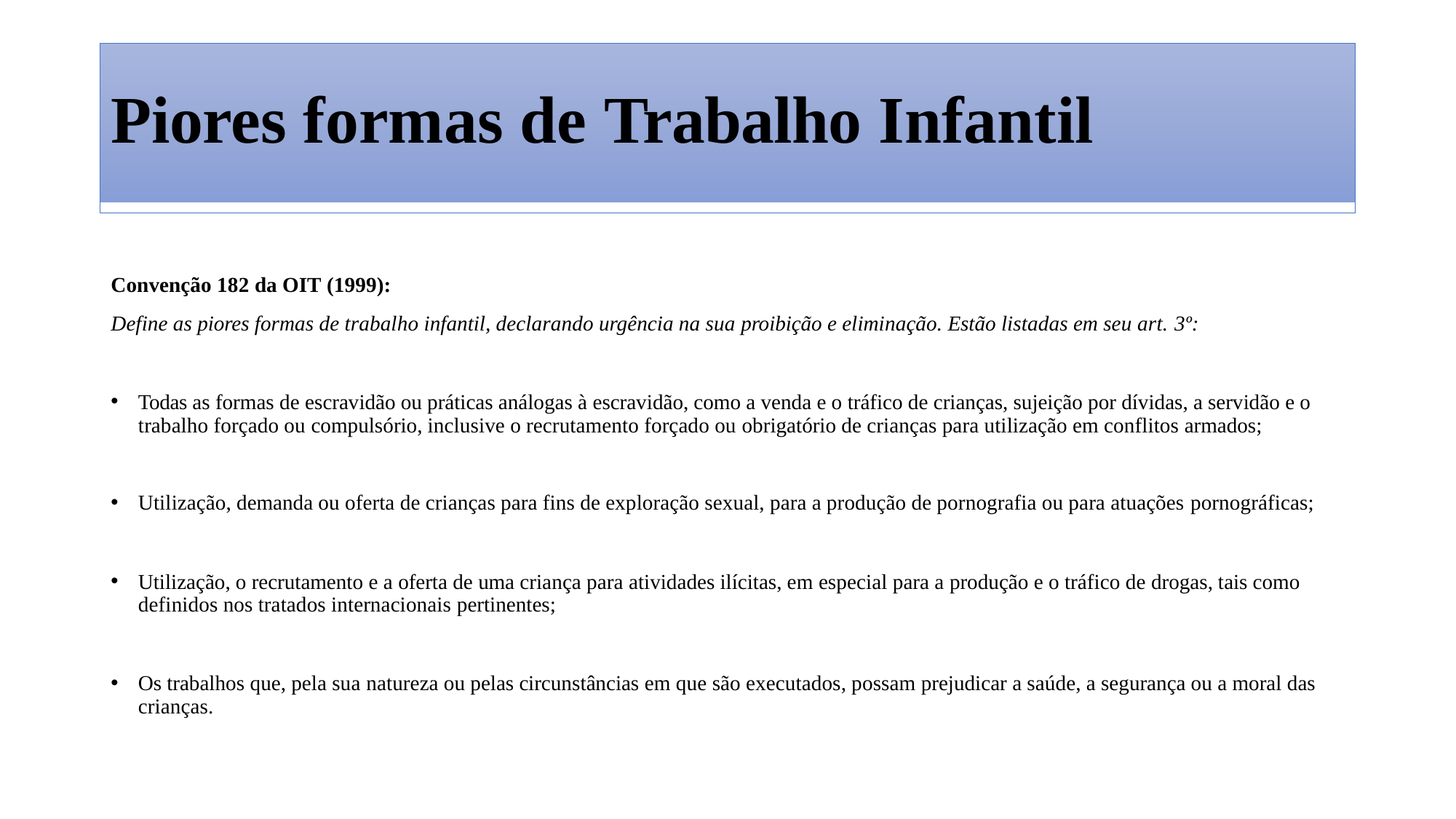

# Piores formas de Trabalho Infantil
Convenção 182 da OIT (1999):
Define as piores formas de trabalho infantil, declarando urgência na sua proibição e eliminação. Estão listadas em seu art. 3º:

Todas as formas de escravidão ou práticas análogas à escravidão, como a venda e o tráfico de crianças, sujeição por dívidas, a servidão e o  trabalho forçado ou compulsório, inclusive o recrutamento forçado ou obrigatório de crianças para utilização em conflitos armados;

Utilização, demanda ou oferta de crianças para fins de exploração sexual, para a produção de pornografia ou para atuações pornográficas;

Utilização, o recrutamento e a oferta de uma criança para atividades ilícitas, em especial para a produção e o tráfico de drogas, tais como  definidos nos tratados internacionais pertinentes;

Os trabalhos que, pela sua natureza ou pelas circunstâncias em que são executados, possam prejudicar a saúde, a segurança ou a moral das  crianças.